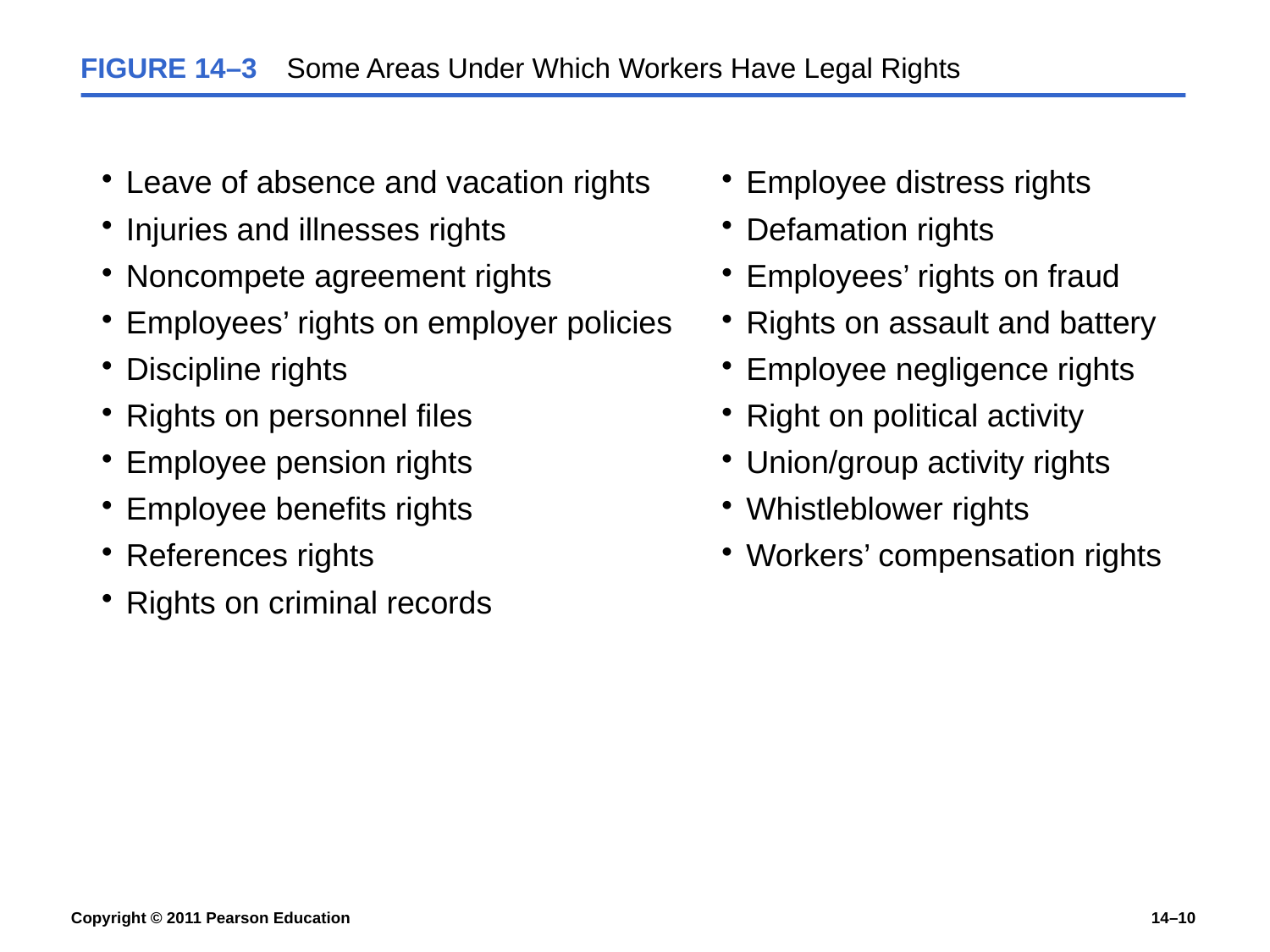

FIGURE 14–3	Some Areas Under Which Workers Have Legal Rights

| Leave of absence and vacation rights Injuries and illnesses rights Noncompete agreement rights Employees’ rights on employer policies Discipline rights Rights on personnel files Employee pension rights Employee benefits rights References rights Rights on criminal records | Employee distress rights Defamation rights Employees’ rights on fraud Rights on assault and battery Employee negligence rights Right on political activity Union/group activity rights Whistleblower rights Workers’ compensation rights |
| --- | --- |
Copyright © 2011 Pearson Education
14–10